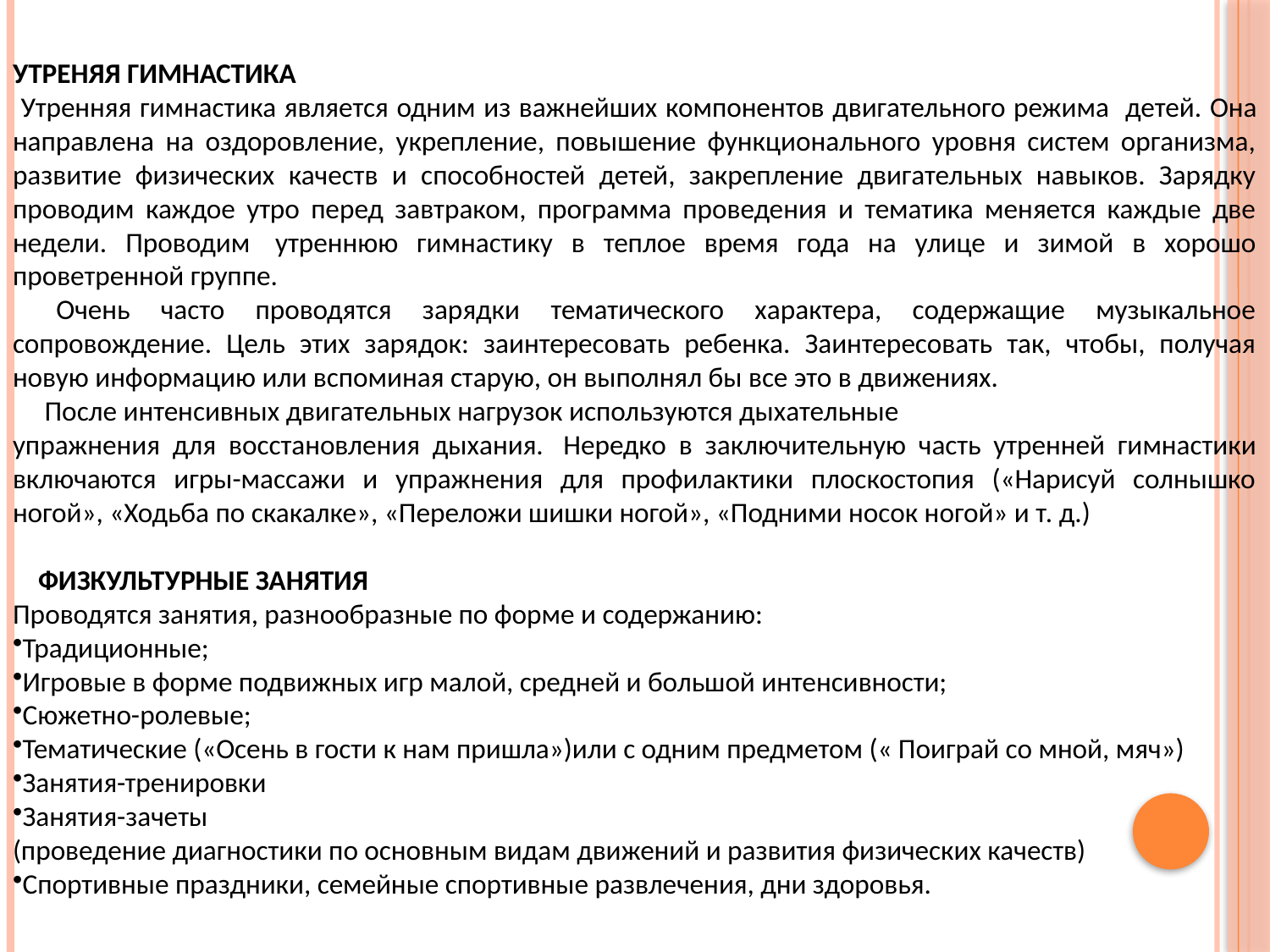

УТРЕНЯЯ ГИМНАСТИКА
 Утренняя гимнастика является одним из важнейших компонентов двигательного режима  детей. Она направлена на оздоровление, укрепление, повышение функционального уровня систем организма, развитие физических качеств и способностей детей, закрепление двигательных навыков. Зарядку проводим каждое утро перед завтраком, программа проведения и тематика меняется каждые две недели. Проводим  утреннюю гимнастику в теплое время года на улице и зимой в хорошо проветренной группе.
   Очень часто проводятся зарядки тематического характера, содержащие музыкальное сопровождение. Цель этих зарядок: заинтересовать ребенка. Заинтересовать так, чтобы, получая новую информацию или вспоминая старую, он выполнял бы все это в движениях.
     После интенсивных двигательных нагрузок используются дыхательные
упражнения для восстановления дыхания.  Нередко в заключительную часть утренней гимнастики включаются игры-массажи и упражнения для профилактики плоскостопия («Нарисуй солнышко ногой», «Ходьба по скакалке», «Переложи шишки ногой», «Подними носок ногой» и т. д.)

    ФИЗКУЛЬТУРНЫЕ ЗАНЯТИЯ
Проводятся занятия, разнообразные по форме и содержанию:
Традиционные;
Игровые в форме подвижных игр малой, средней и большой интенсивности;
Сюжетно-ролевые;
Тематические («Осень в гости к нам пришла»)или с одним предметом (« Поиграй со мной, мяч»)
Занятия-тренировки
Занятия-зачеты 
(проведение диагностики по основным видам движений и развития физических качеств)
Спортивные праздники, семейные спортивные развлечения, дни здоровья.